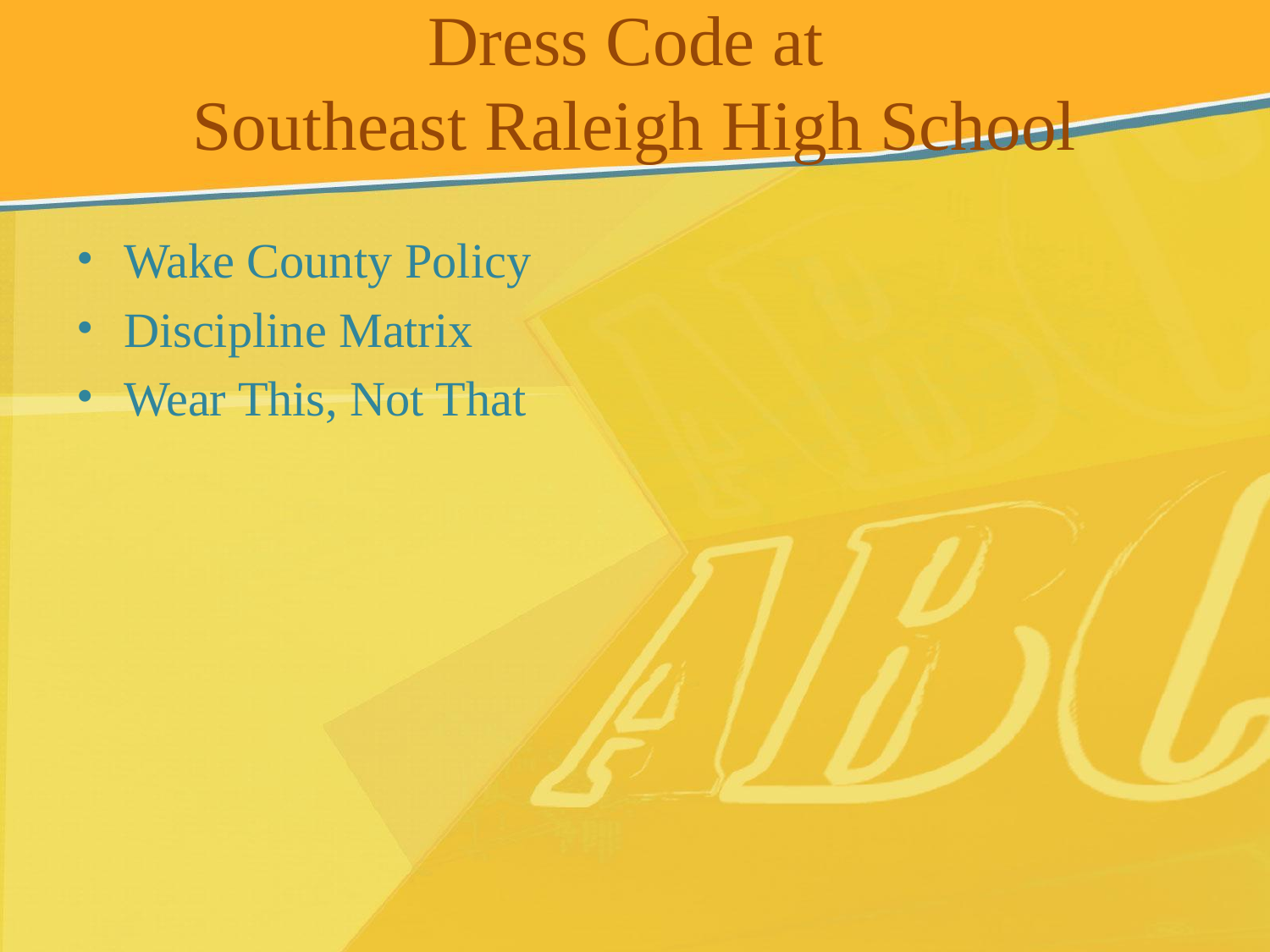

# Dress Code at Southeast Raleigh High School
Wake County Policy
Discipline Matrix
Wear This, Not That